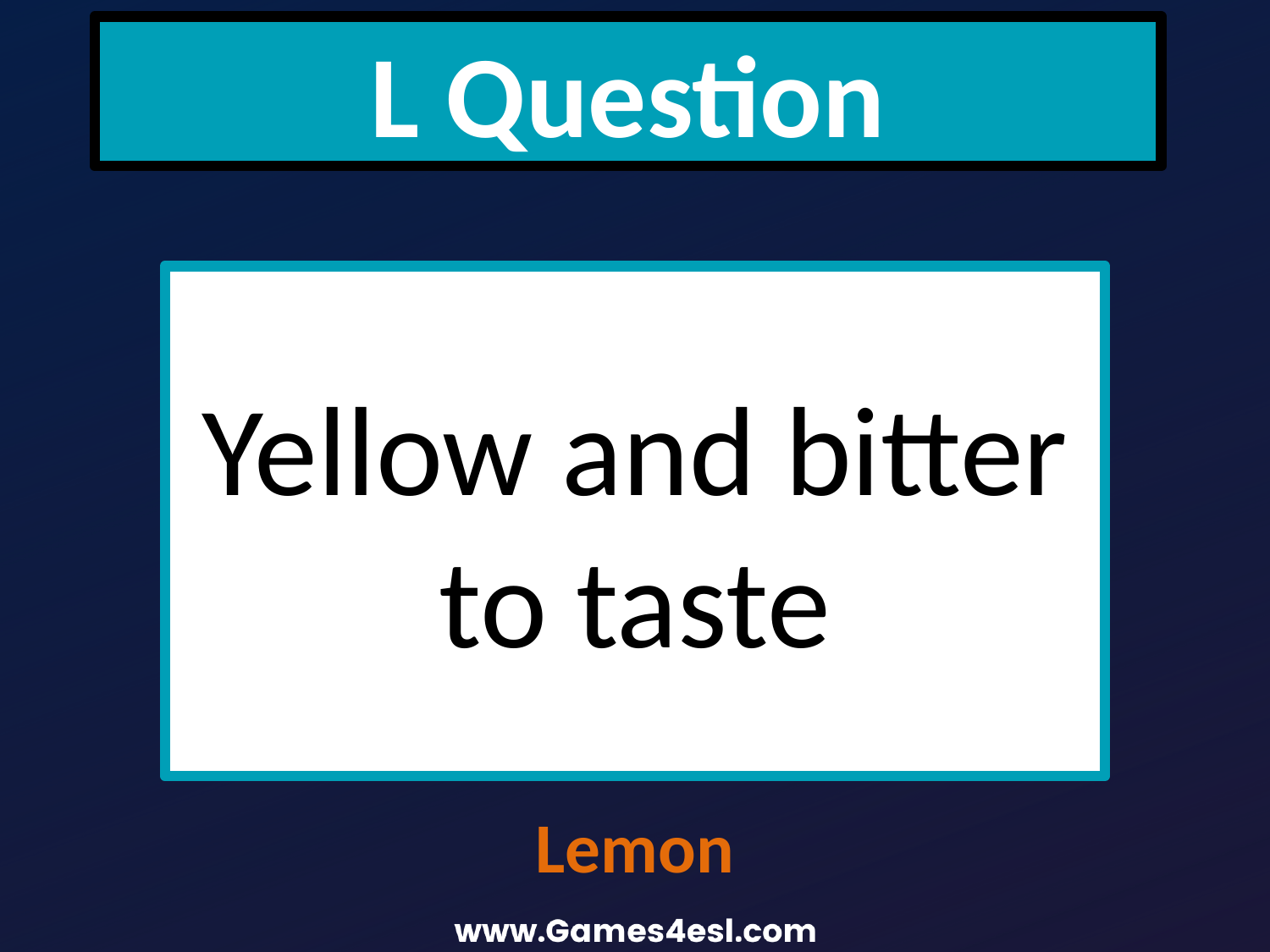

L Question
Yellow and bitter to taste
Lemon